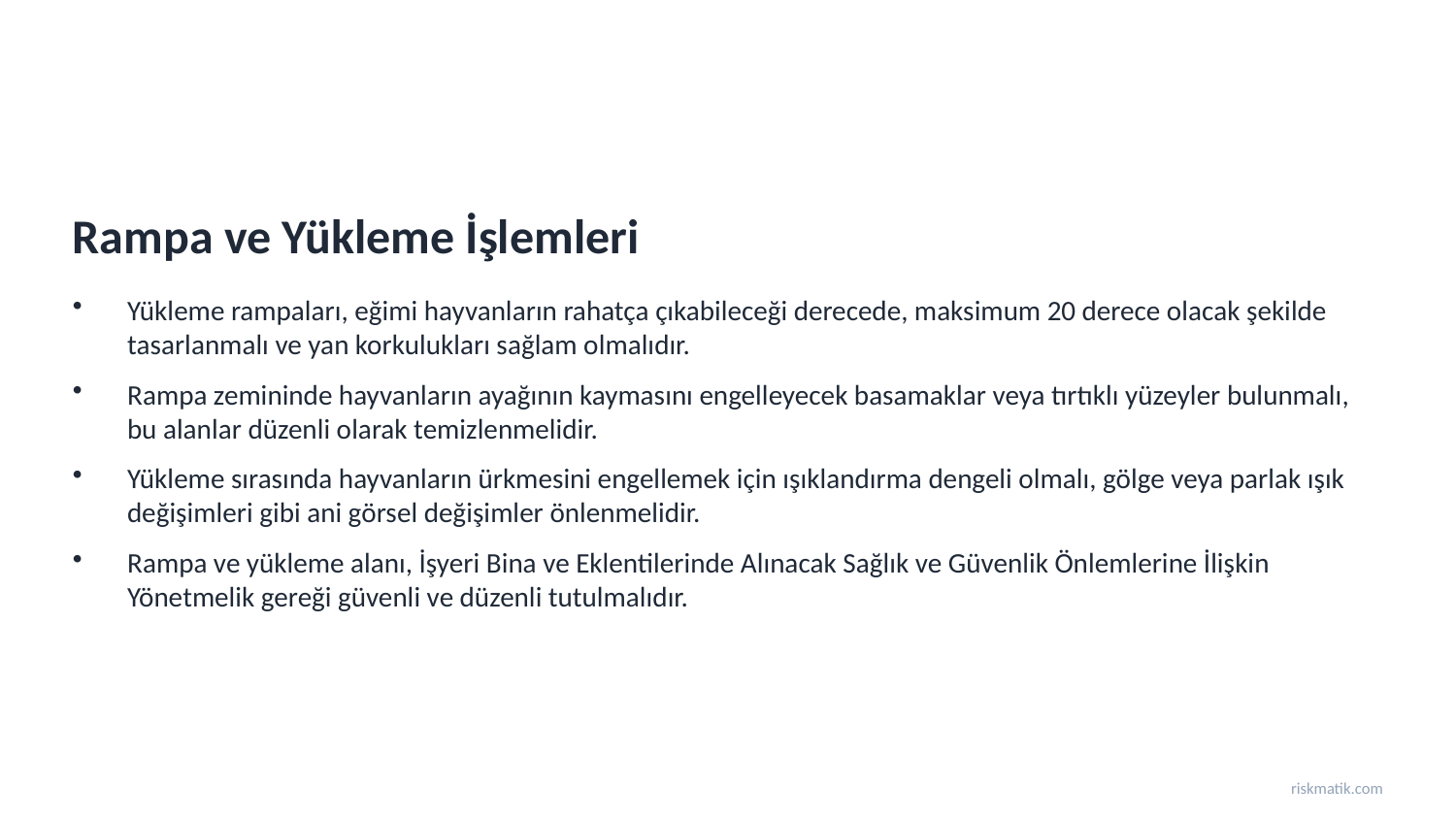

Rampa ve Yükleme İşlemleri
Yükleme rampaları, eğimi hayvanların rahatça çıkabileceği derecede, maksimum 20 derece olacak şekilde tasarlanmalı ve yan korkulukları sağlam olmalıdır.
Rampa zemininde hayvanların ayağının kaymasını engelleyecek basamaklar veya tırtıklı yüzeyler bulunmalı, bu alanlar düzenli olarak temizlenmelidir.
Yükleme sırasında hayvanların ürkmesini engellemek için ışıklandırma dengeli olmalı, gölge veya parlak ışık değişimleri gibi ani görsel değişimler önlenmelidir.
Rampa ve yükleme alanı, İşyeri Bina ve Eklentilerinde Alınacak Sağlık ve Güvenlik Önlemlerine İlişkin Yönetmelik gereği güvenli ve düzenli tutulmalıdır.
riskmatik.com